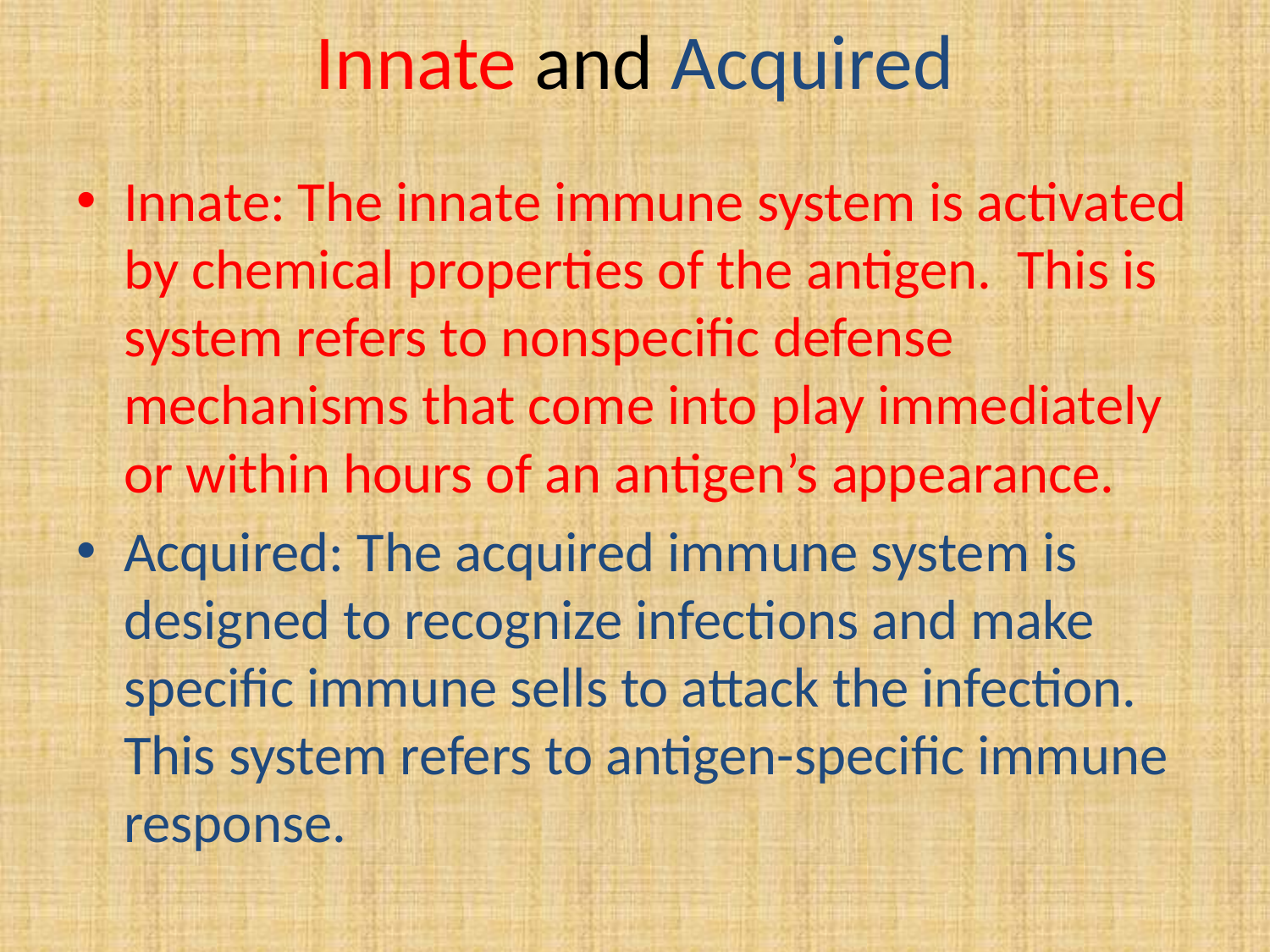

# Innate and Acquired
Innate: The innate immune system is activated by chemical properties of the antigen.  This is system refers to nonspecific defense mechanisms that come into play immediately or within hours of an antigen’s appearance.
Acquired: The acquired immune system is designed to recognize infections and make specific immune sells to attack the infection.  This system refers to antigen-specific immune response.